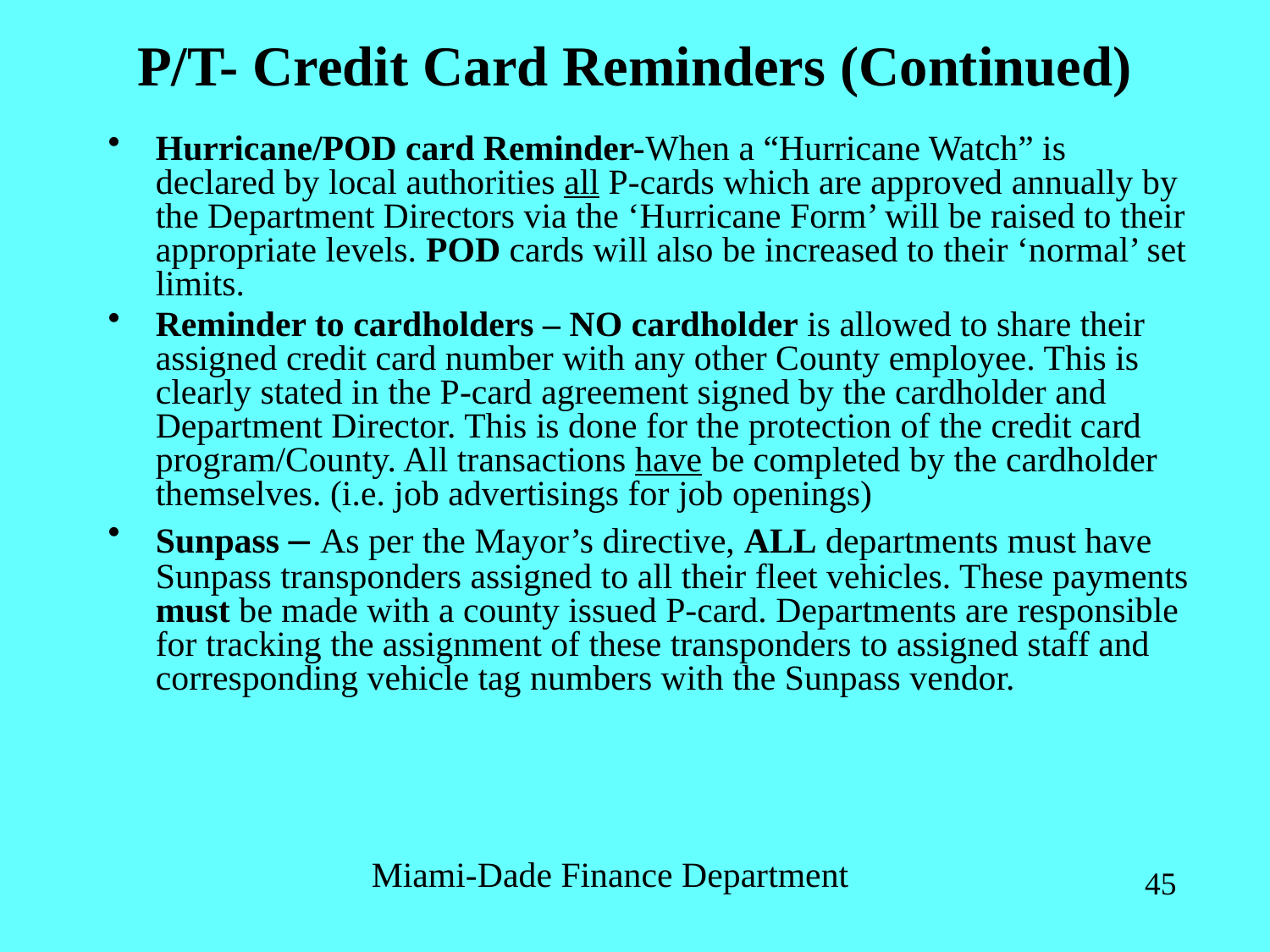

# P/T- Credit Card Reminders (Continued)
Hurricane/POD card Reminder-When a “Hurricane Watch” is declared by local authorities all P-cards which are approved annually by the Department Directors via the ‘Hurricane Form’ will be raised to their appropriate levels. POD cards will also be increased to their ‘normal’ set limits.
Reminder to cardholders – NO cardholder is allowed to share their assigned credit card number with any other County employee. This is clearly stated in the P-card agreement signed by the cardholder and Department Director. This is done for the protection of the credit card program/County. All transactions have be completed by the cardholder themselves. (i.e. job advertisings for job openings)
Sunpass – As per the Mayor’s directive, ALL departments must have Sunpass transponders assigned to all their fleet vehicles. These payments must be made with a county issued P-card. Departments are responsible for tracking the assignment of these transponders to assigned staff and corresponding vehicle tag numbers with the Sunpass vendor.

Miami-Dade Finance Department
45